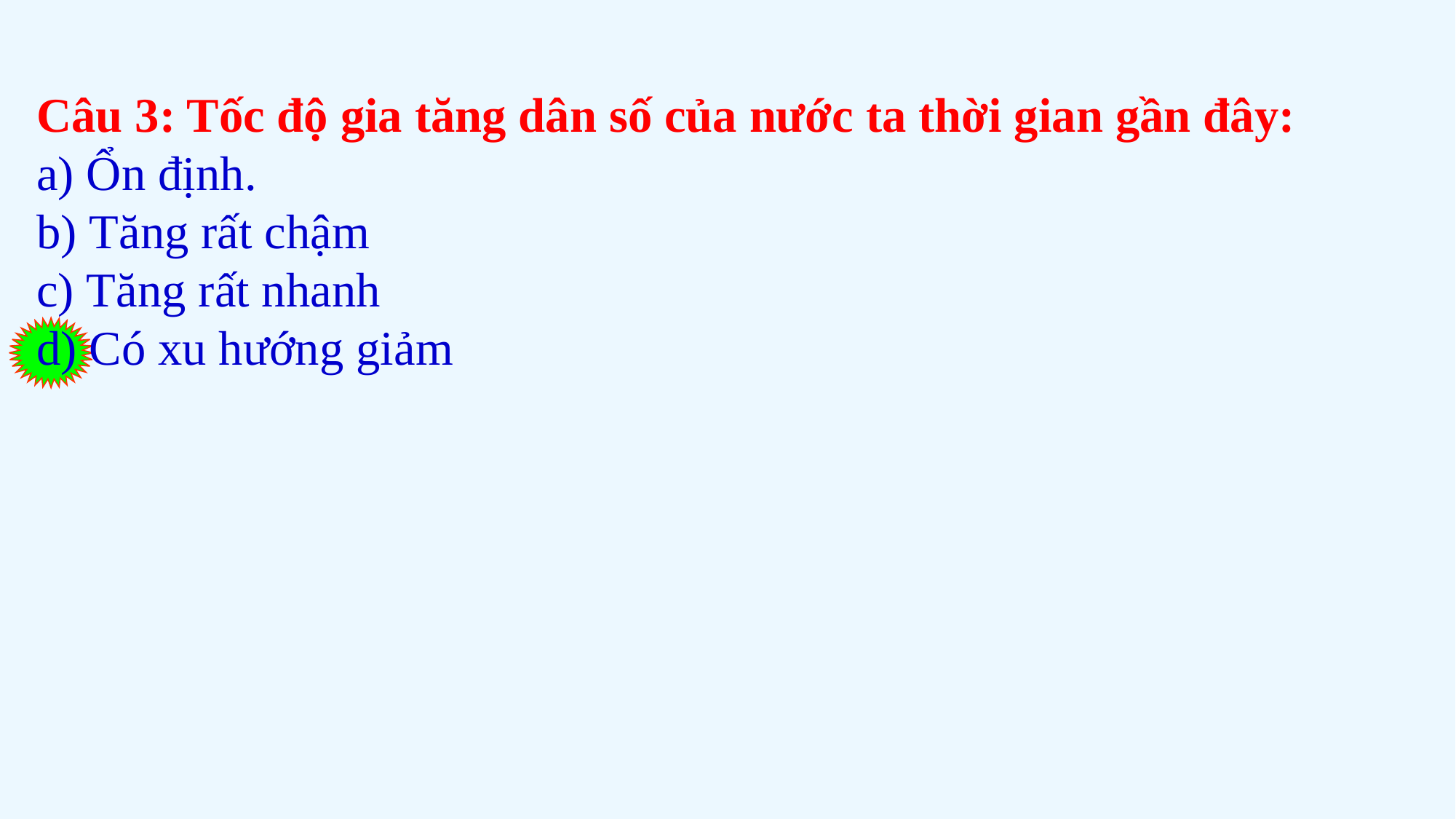

Câu 3: Tốc độ gia tăng dân số của nước ta thời gian gần đây:
 Ổn định.
 Tăng rất chậm
 Tăng rất nhanh
 Có xu hướng giảm